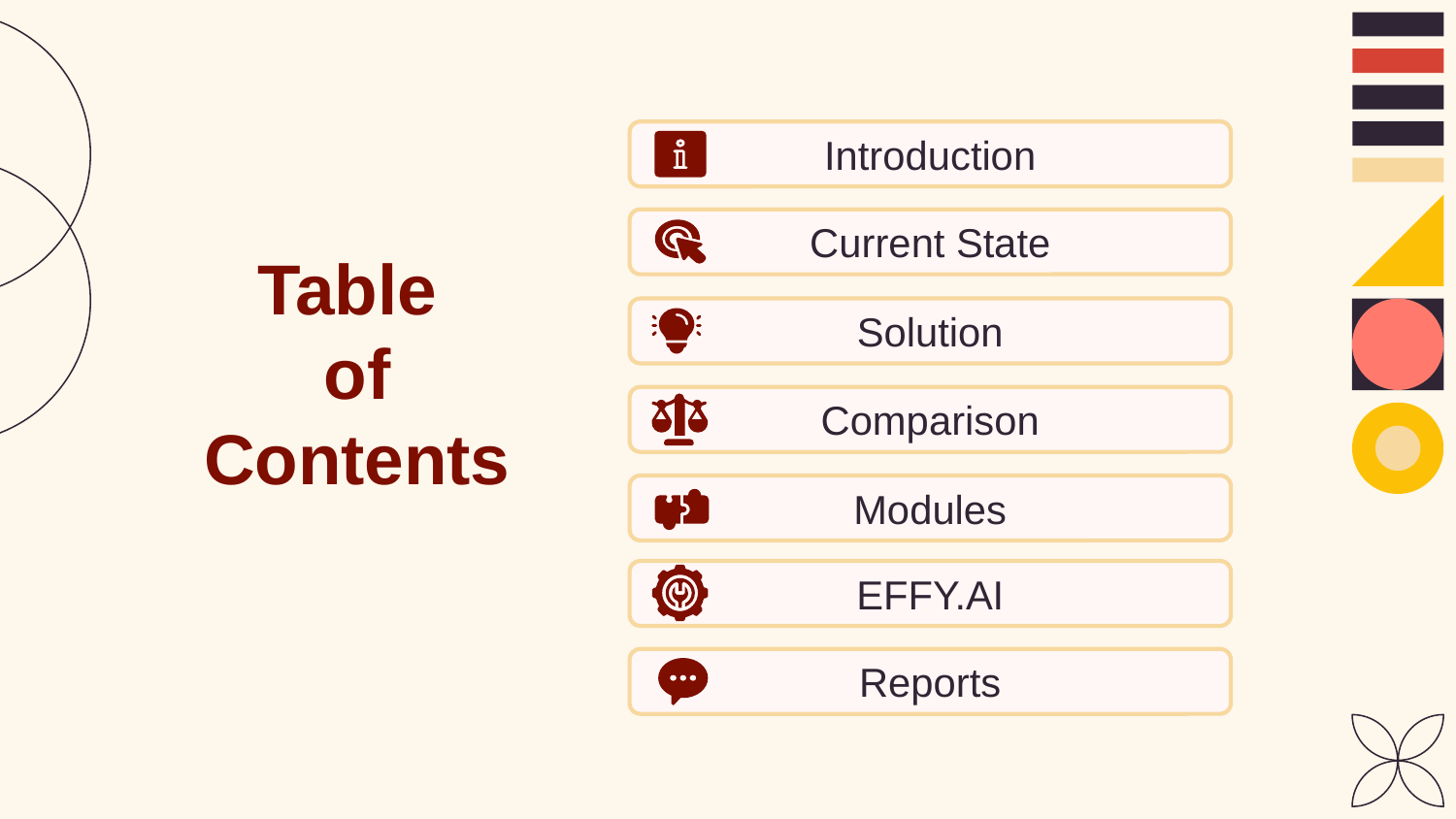

Introduction

# Table of Contents
Current State

Solution

Comparison

Modules

EFFY.AI

Reports